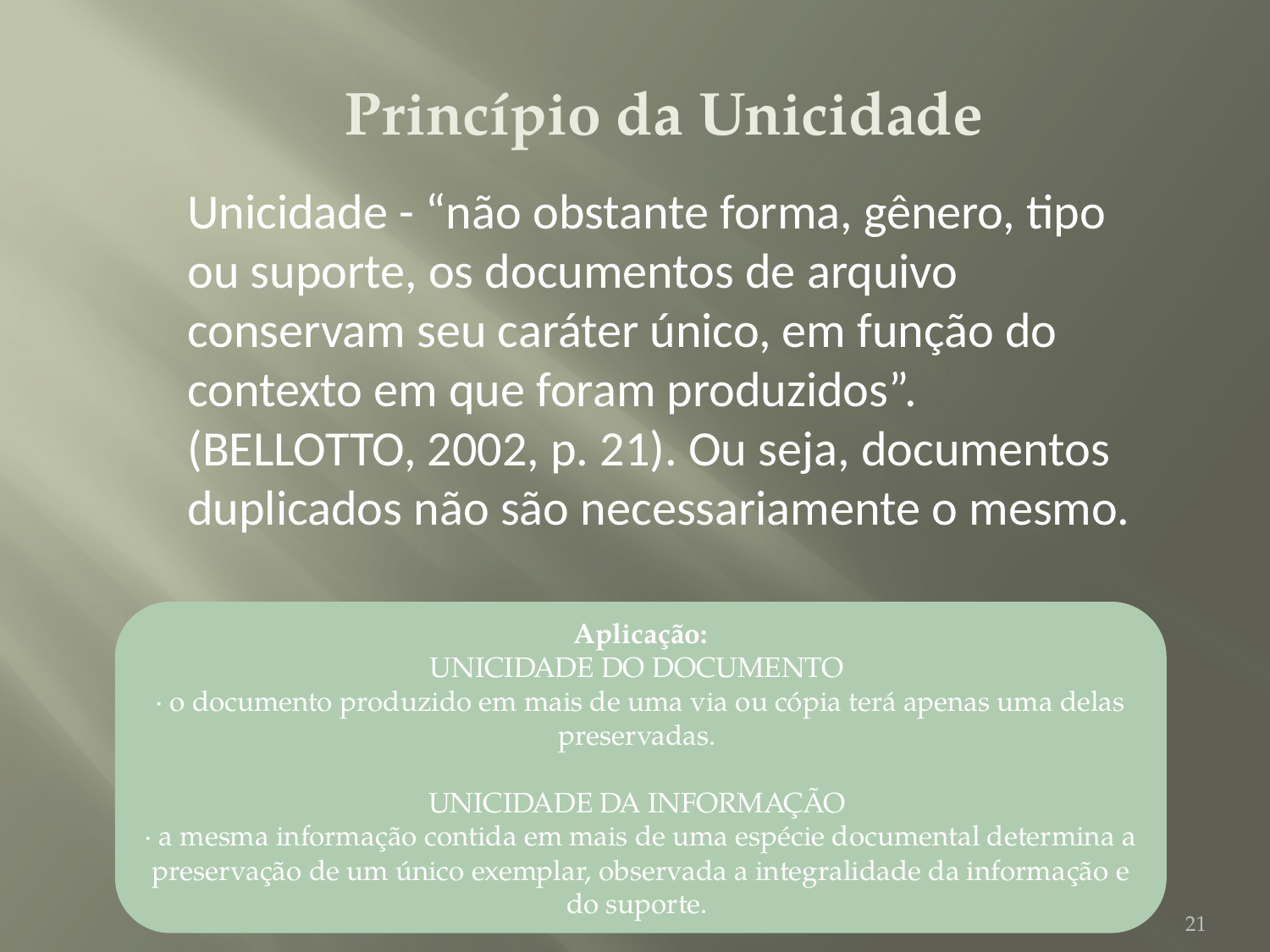

# Princípio da Unicidade
Unicidade - “não obstante forma, gênero, tipo ou suporte, os documentos de arquivo conservam seu caráter único, em função do contexto em que foram produzidos”. (BELLOTTO, 2002, p. 21). Ou seja, documentos duplicados não são necessariamente o mesmo.
Aplicação:
UNICIDADE DO DOCUMENTO
· o documento produzido em mais de uma via ou cópia terá apenas uma delas preservadas.

UNICIDADE DA INFORMAÇÃO
· a mesma informação contida em mais de uma espécie documental determina a preservação de um único exemplar, observada a integralidade da informação e do suporte.
21